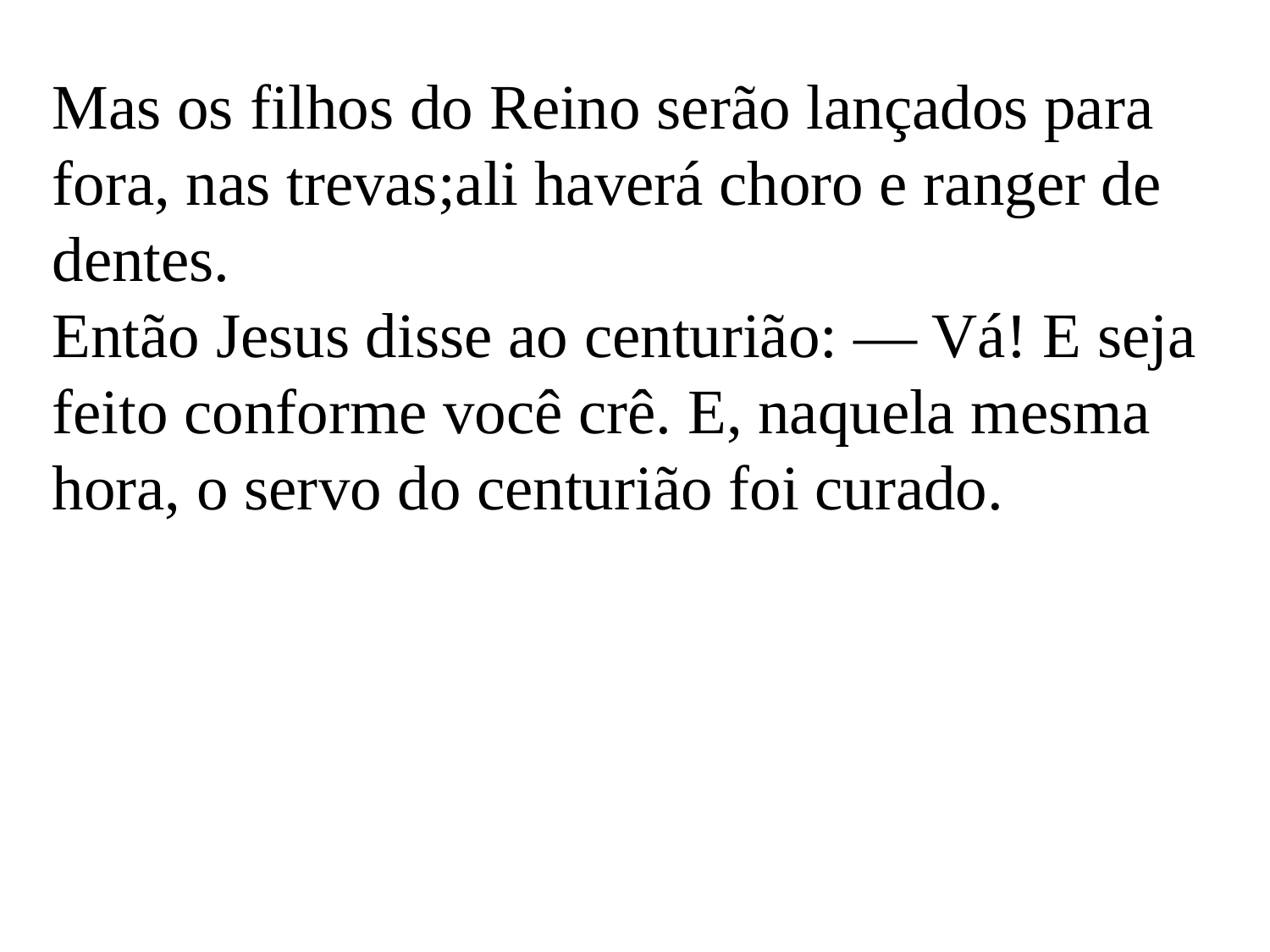

Mas os filhos do Reino serão lançados para fora, nas trevas;ali haverá choro e ranger de dentes.
Então Jesus disse ao centurião: — Vá! E seja feito conforme você crê. E, naquela mesma hora, o servo do centurião foi curado.